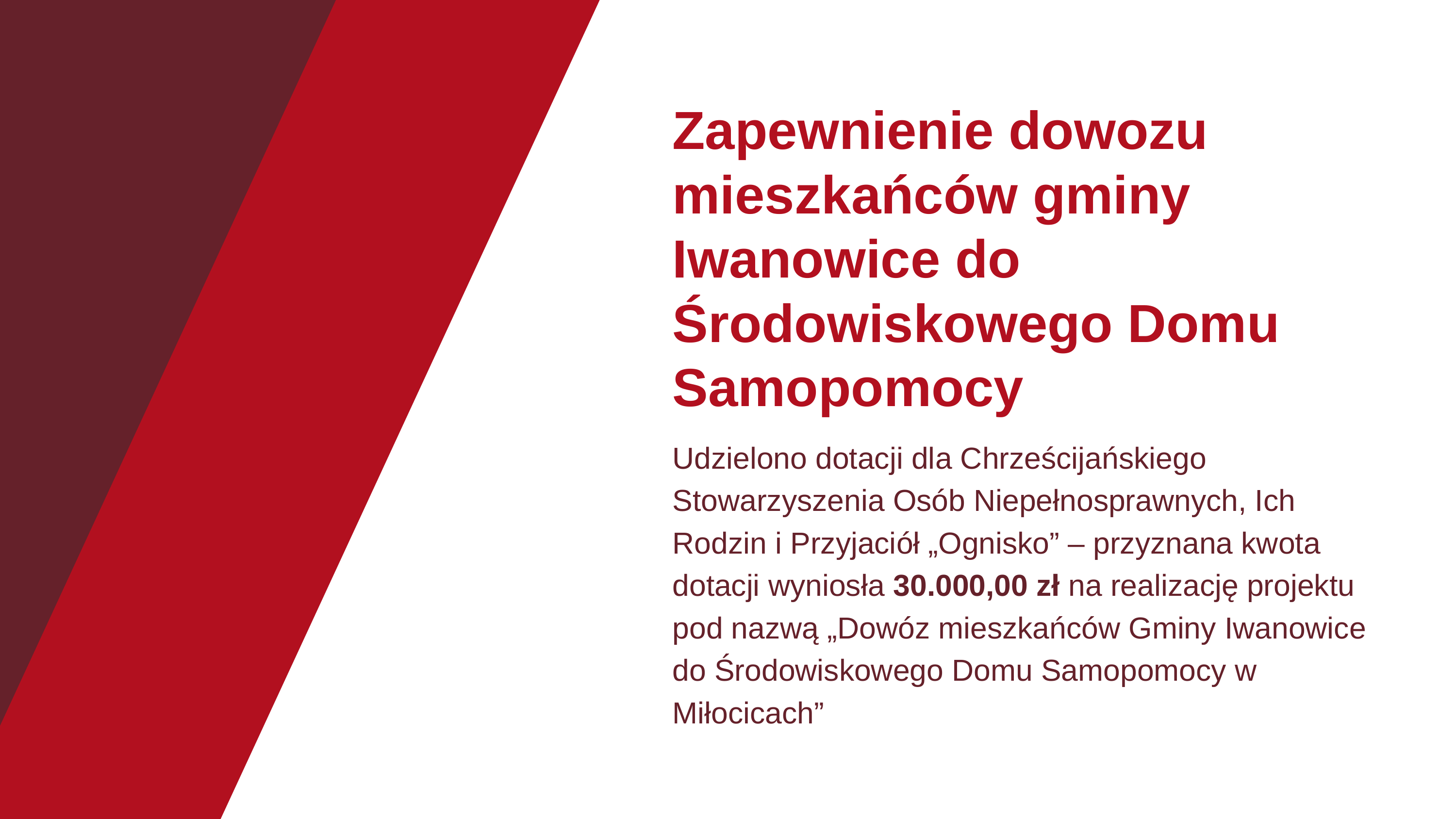

Zapewnienie dowozu mieszkańców gminy Iwanowice do Środowiskowego Domu Samopomocy
Udzielono dotacji dla Chrześcijańskiego Stowarzyszenia Osób Niepełnosprawnych, Ich Rodzin i Przyjaciół „Ognisko” – przyznana kwota dotacji wyniosła 30.000,00 zł na realizację projektu pod nazwą „Dowóz mieszkańców Gminy Iwanowice do Środowiskowego Domu Samopomocy w Miłocicach”